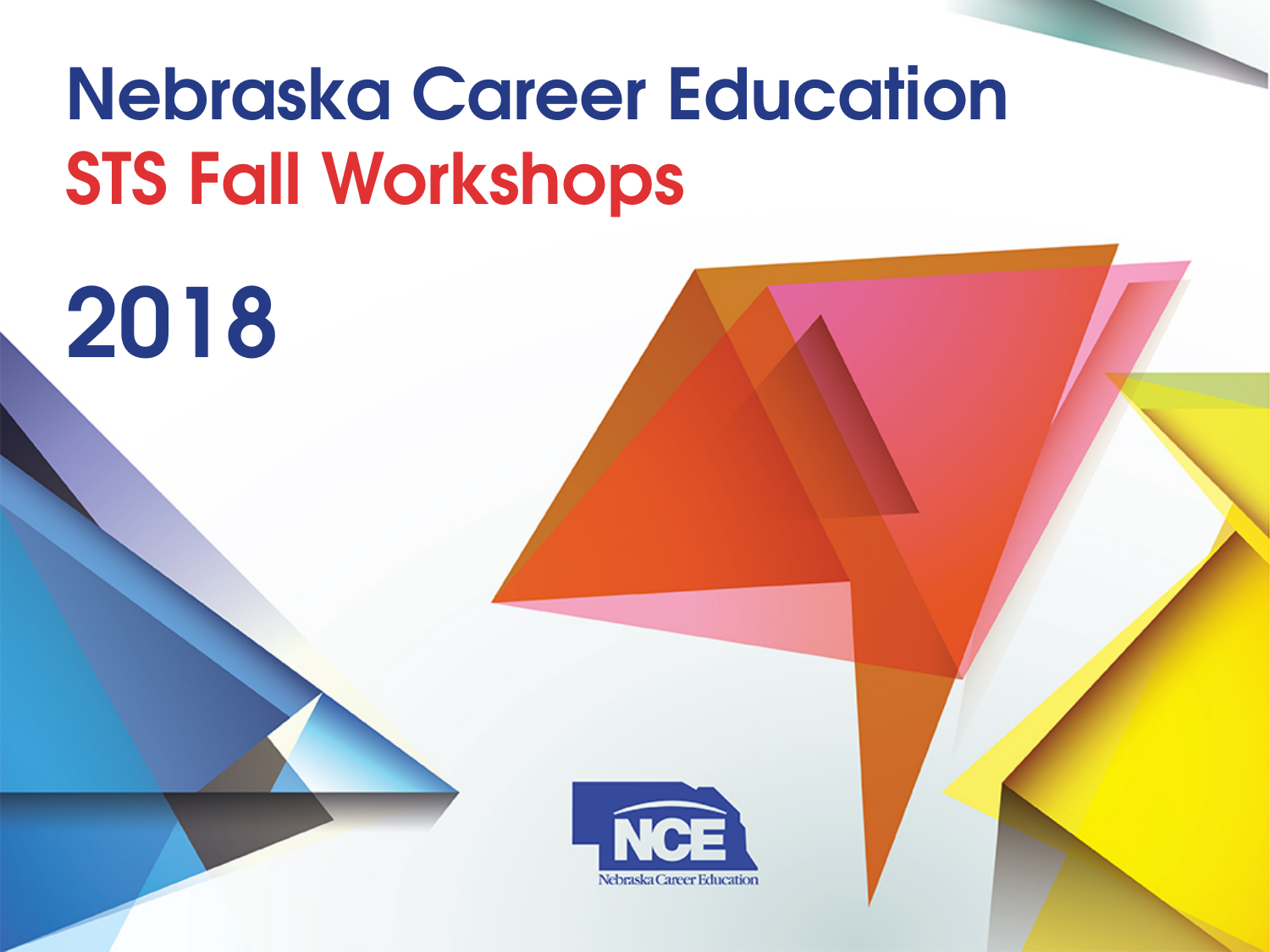

# Nebraska Career Education STS Fall Workshops
2018